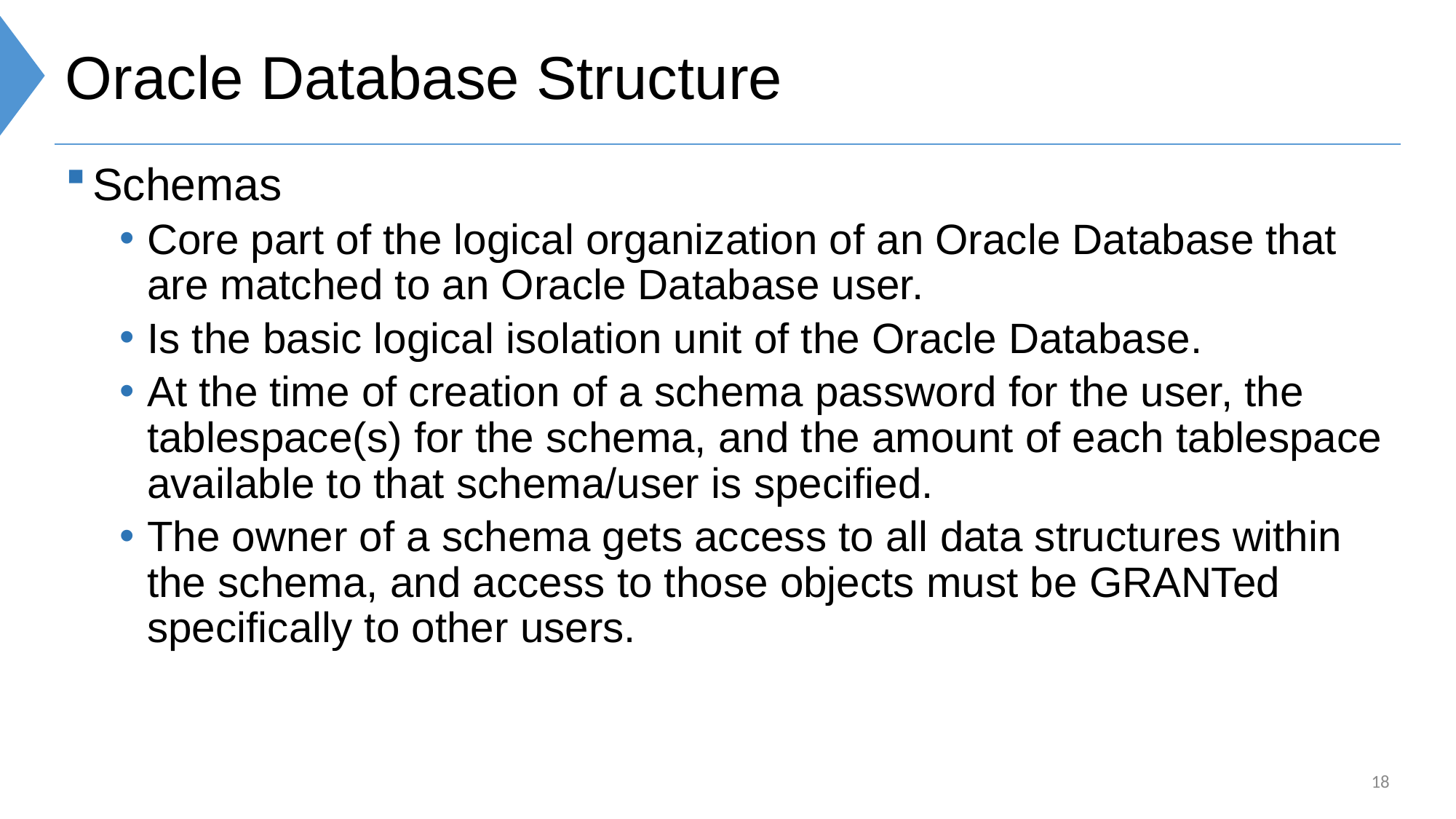

# Oracle Database Structure
Schemas
Core part of the logical organization of an Oracle Database that are matched to an Oracle Database user.
Is the basic logical isolation unit of the Oracle Database.
At the time of creation of a schema password for the user, the tablespace(s) for the schema, and the amount of each tablespace available to that schema/user is specified.
The owner of a schema gets access to all data structures within the schema, and access to those objects must be GRANTed specifically to other users.

18